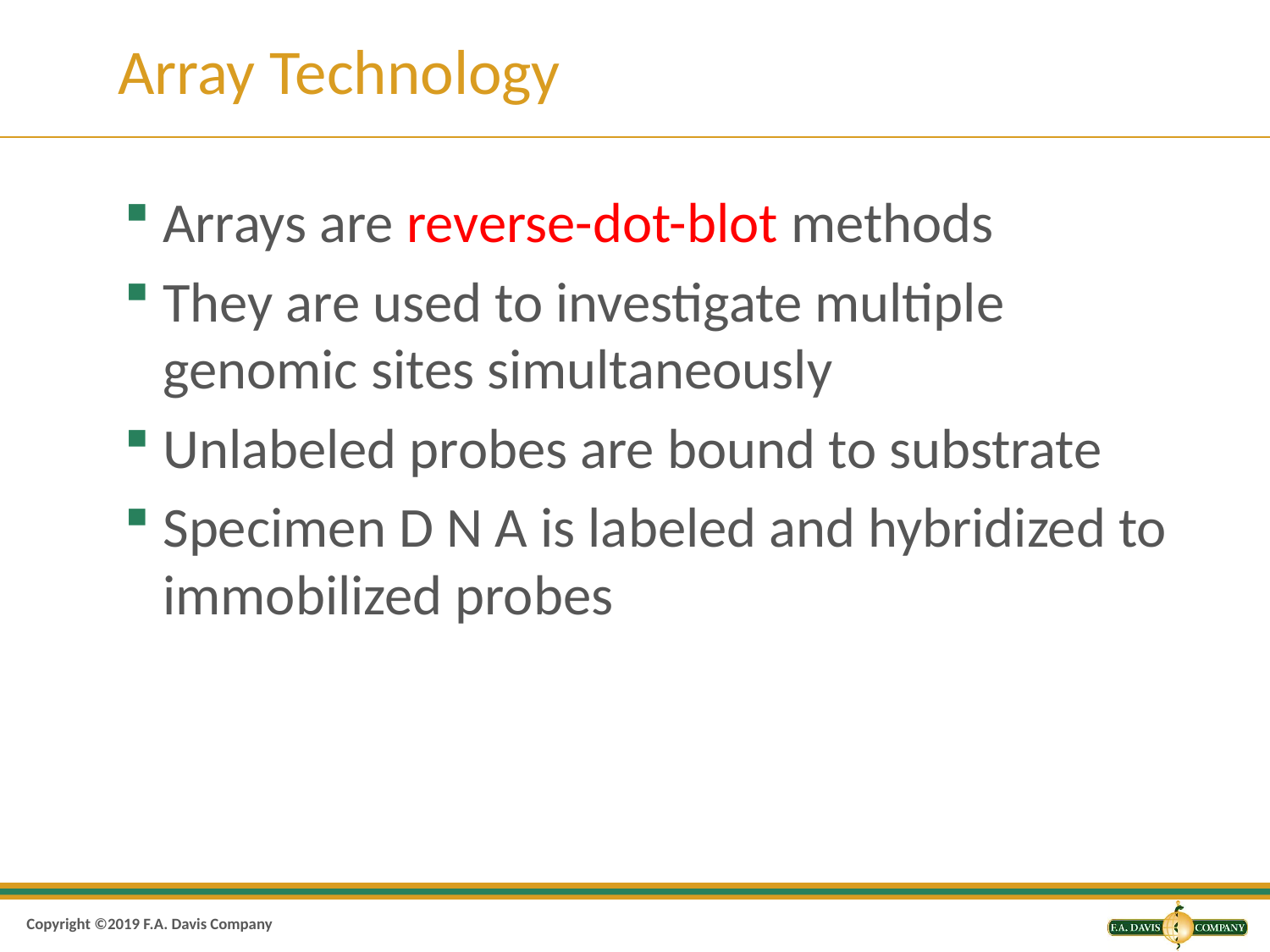

# Array Technology
Arrays are reverse-dot-blot methods
They are used to investigate multiple genomic sites simultaneously
Unlabeled probes are bound to substrate
Specimen D N A is labeled and hybridized to immobilized probes